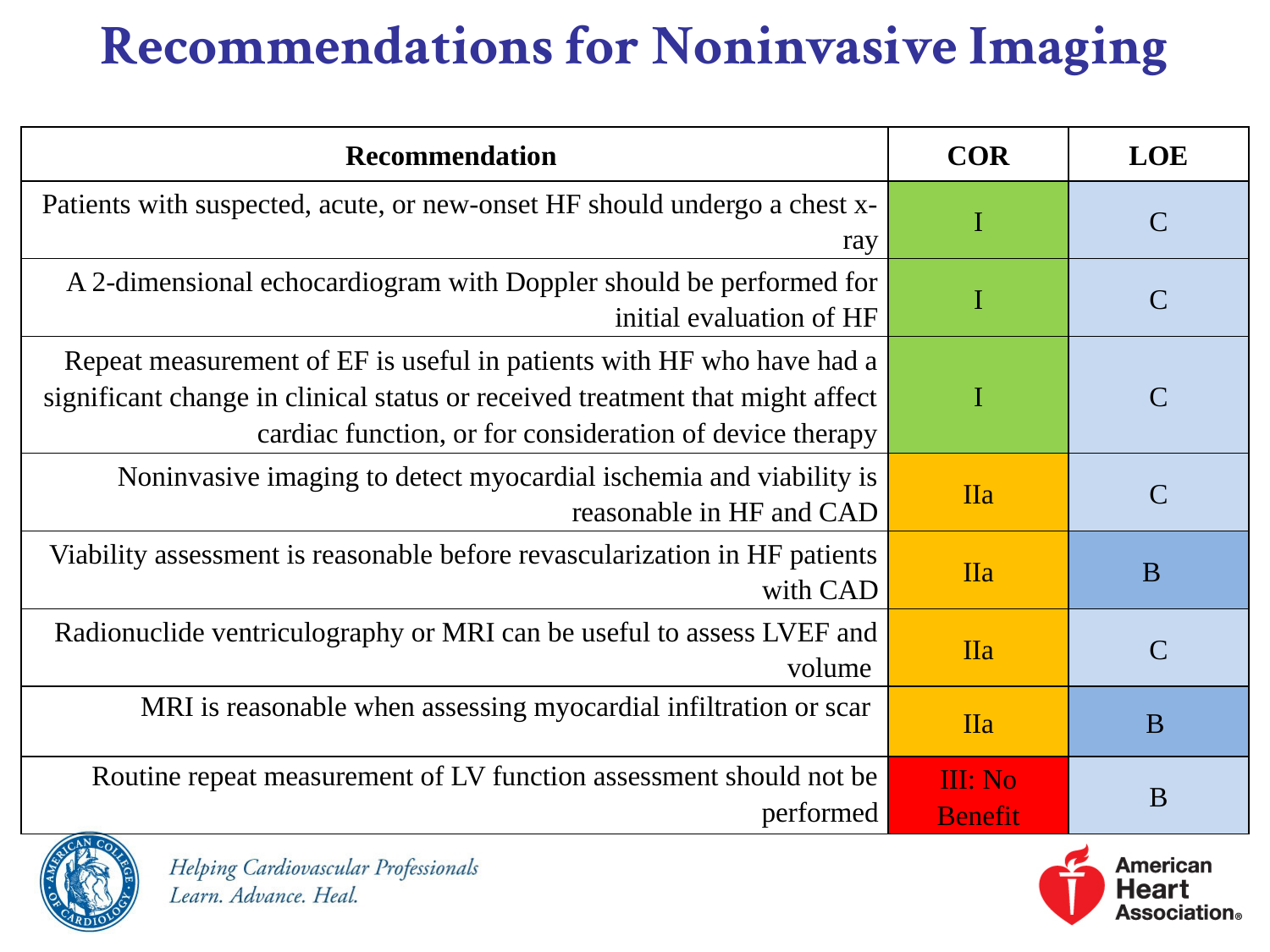

# Recommendations for Noninvasive Imaging
| Recommendation | COR | LOE |
| --- | --- | --- |
| Patients with suspected, acute, or new-onset HF should undergo a chest x-ray | I | C |
| A 2-dimensional echocardiogram with Doppler should be performed for initial evaluation of HF | I | C |
| Repeat measurement of EF is useful in patients with HF who have had a significant change in clinical status or received treatment that might affect cardiac function, or for consideration of device therapy | I | C |
| Noninvasive imaging to detect myocardial ischemia and viability is reasonable in HF and CAD | IIa | C |
| Viability assessment is reasonable before revascularization in HF patients with CAD | IIa | B |
| Radionuclide ventriculography or MRI can be useful to assess LVEF and volume | IIa | C |
| MRI is reasonable when assessing myocardial infiltration or scar | IIa | B |
| Routine repeat measurement of LV function assessment should not be performed | III: No Benefit | B |